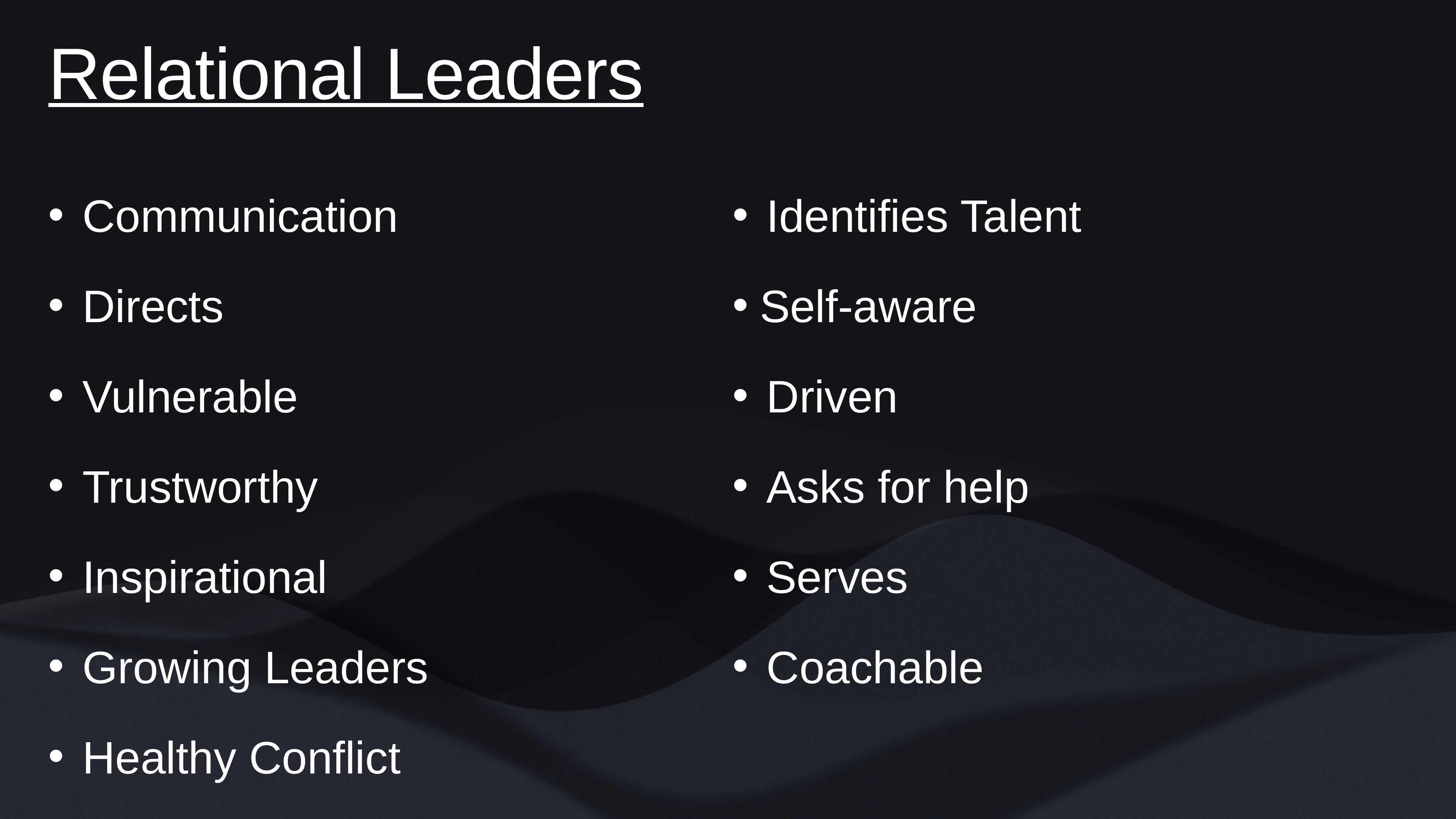

Relational Leaders
Communication
Directs
Vulnerable
Trustworthy
Inspirational
Growing Leaders
Healthy Conflict
Identifies Talent
Self-aware
Driven
Asks for help
Serves
Coachable